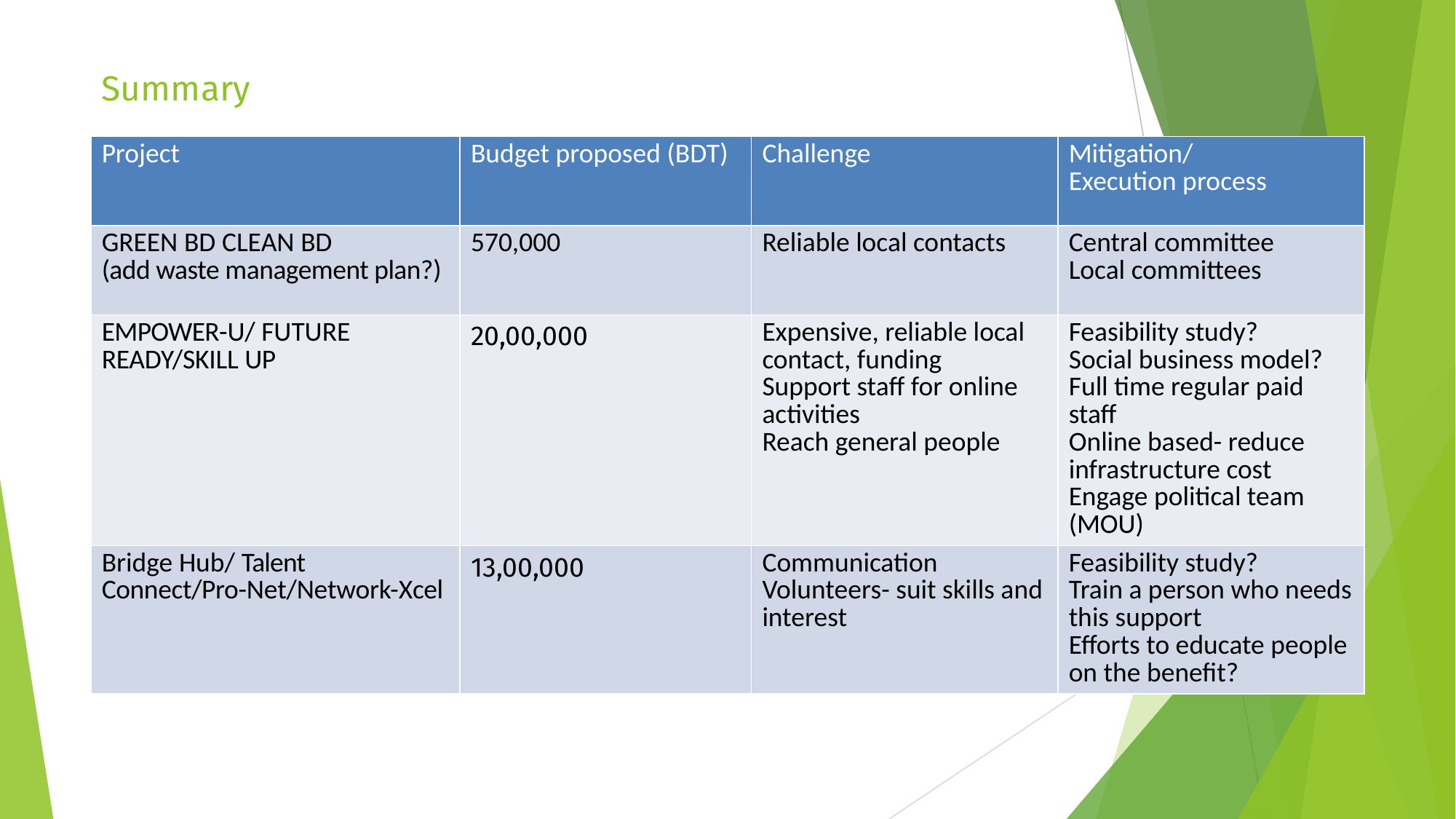

# Summary
| Project | Budget proposed (BDT) | Challenge | Mitigation/ Execution process |
| --- | --- | --- | --- |
| GREEN BD CLEAN BD (add waste management plan?) | 570,000 | Reliable local contacts | Central committee Local committees |
| EMPOWER-U/ FUTURE READY/SKILL UP | 20,00,000 | Expensive, reliable local contact, funding Support staff for online activities Reach general people | Feasibility study? Social business model? Full time regular paid staff Online based- reduce infrastructure cost Engage political team (MOU) |
| Bridge Hub/ Talent Connect/Pro-Net/Network-Xcel | 13,00,000 | Communication Volunteers- suit skills and interest | Feasibility study? Train a person who needs this support Efforts to educate people on the benefit? |